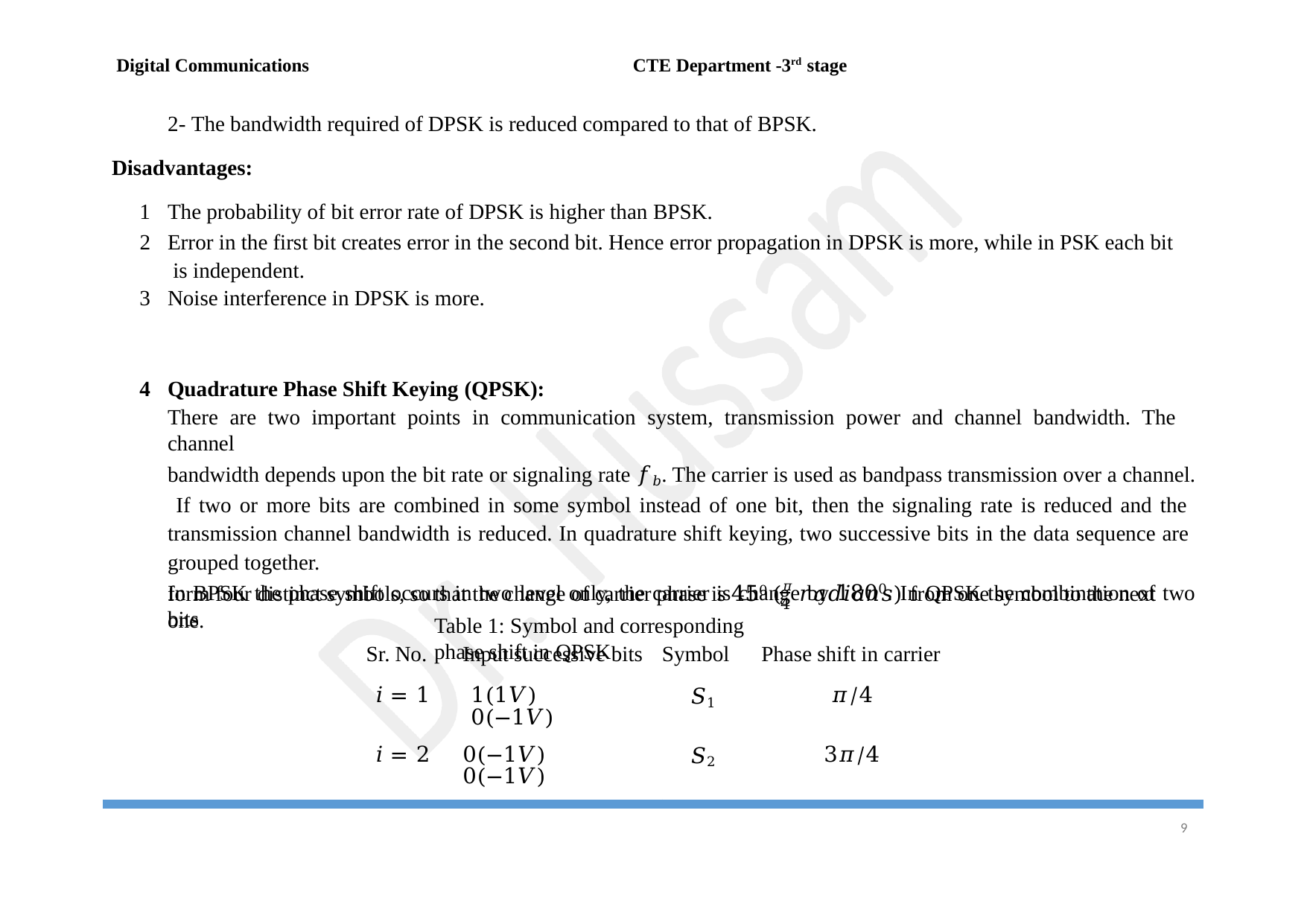

Digital Communications	CTE Department -3rd stage

2- The bandwidth required of DPSK is reduced compared to that of BPSK.
Disadvantages:
The probability of bit error rate of DPSK is higher than BPSK.
Error in the first bit creates error in the second bit. Hence error propagation in DPSK is more, while in PSK each bit  is independent.
Noise interference in DPSK is more.

Quadrature Phase Shift Keying (QPSK):
There are two important points in communication system, transmission power and channel bandwidth. The channel
bandwidth depends upon the bit rate or signaling rate 𝑓𝑏. The carrier is used as bandpass transmission over a channel.  If two or more bits are combined in some symbol instead of one bit, then the signaling rate is reduced and the  transmission channel bandwidth is reduced. In quadrature shift keying, two successive bits in the data sequence are  grouped together.
In BPSK the phase shift occurs in two level only, the carrier is change by 1800. In QPSK the combination of two bits
form four distinct symbols, so that the change of carrier phase is 450 (𝜋 𝑟𝑎𝑑𝑖𝑎𝑛𝑠) from one symbol to the next one.

4
Table 1: Symbol and corresponding phase shift in QPSK
| Sr. No. | Input successive bits | Symbol | Phase shift in carrier |
| --- | --- | --- | --- |
| 𝑖 = 1 | 1(1𝑉) 0(−1𝑉) | 𝑆1 | 𝜋/4 |
| 𝑖 = 2 | 0(−1𝑉) 0(−1𝑉) | 𝑆2 | 3𝜋/4 |

9